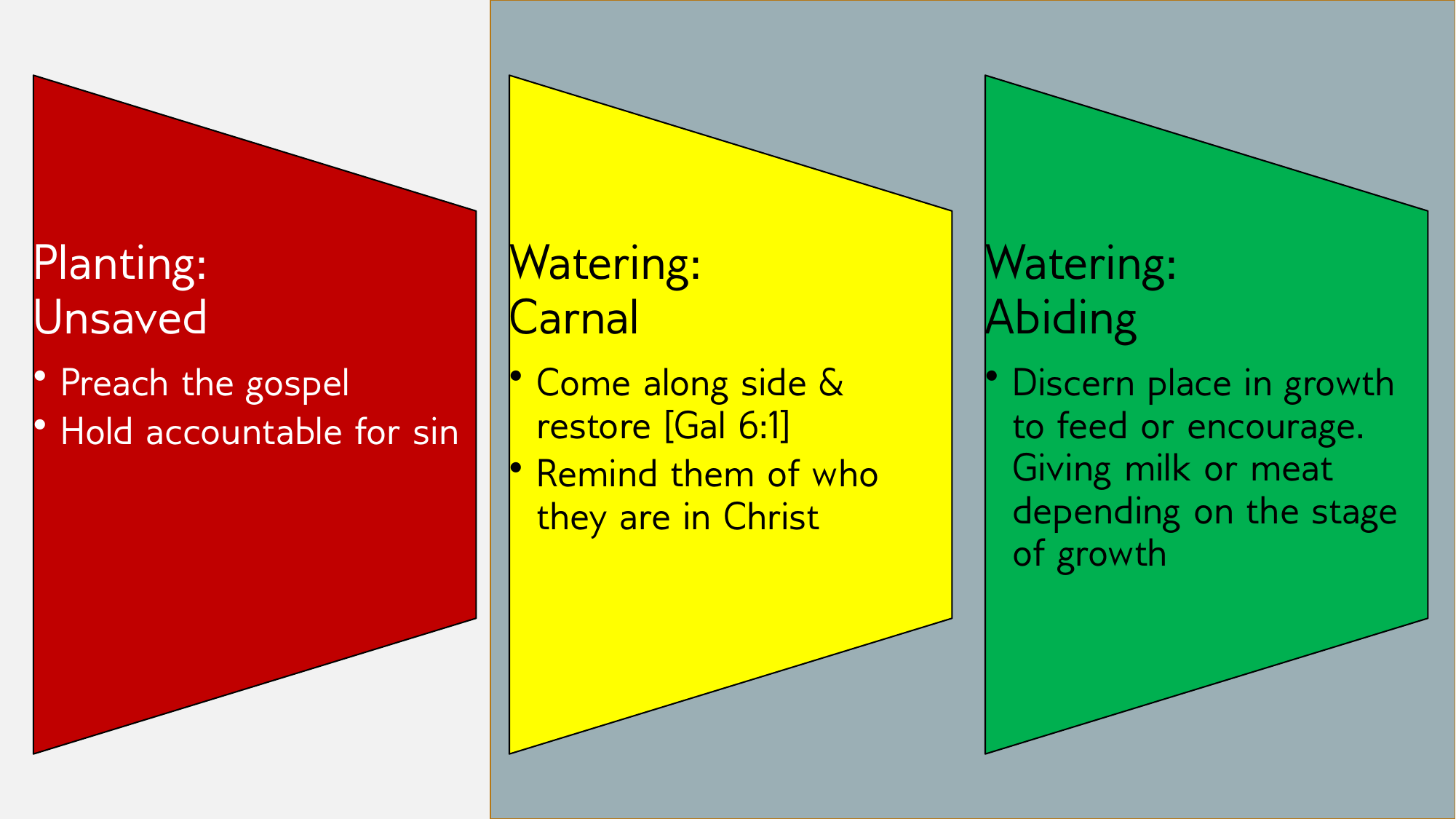

Planting:
Unsaved
Preach the gospel
Hold accountable for sin
Watering:
Carnal
Come along side & restore [Gal 6:1]
Remind them of who they are in Christ
Watering:
Abiding
Discern place in growth to feed or encourage. Giving milk or meat depending on the stage of growth